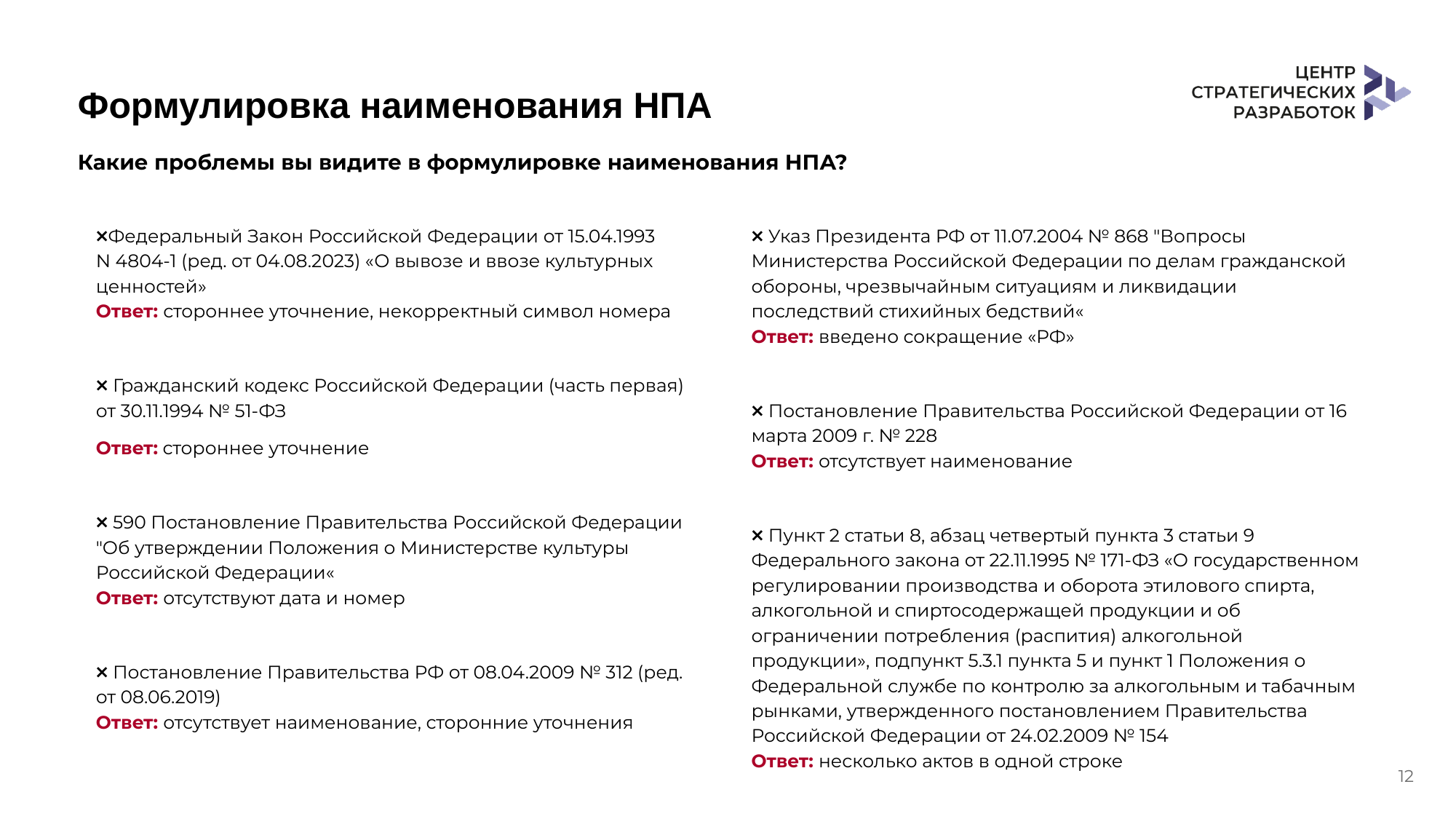

# Формулировка наименования НПА
Какие проблемы вы видите в формулировке наименования НПА?
❌Федеральный Закон Российской Федерации от 15.04.1993
N 4804-1 (ред. от 04.08.2023) «О вывозе и ввозе культурных ценностей»
Ответ: стороннее уточнение, некорректный символ номера

❌ Гражданский кодекс Российской Федерации (часть первая) от 30.11.1994 № 51-ФЗ
Ответ: стороннее уточнение

❌ 590 Постановление Правительства Российской Федерации "Об утверждении Положения о Министерстве культуры Российской Федерации«
Ответ: отсутствуют дата и номер

❌ Постановление Правительства РФ от 08.04.2009 № 312 (ред. от 08.06.2019)
Ответ: отсутствует наименование, сторонние уточнения

❌ Указ Президента РФ от 11.07.2004 № 868 "Вопросы Министерства Российской Федерации по делам гражданской обороны, чрезвычайным ситуациям и ликвидации последствий стихийных бедствий«
Ответ: введено сокращение «РФ»

❌ Постановление Правительства Российской Федерации от 16 марта 2009 г. № 228
Ответ: отсутствует наименование

❌ Пункт 2 статьи 8, абзац четвертый пункта 3 статьи 9 Федерального закона от 22.11.1995 № 171-ФЗ «О государственном регулировании производства и оборота этилового спирта, алкогольной и спиртосодержащей продукции и об ограничении потребления (распития) алкогольной продукции», подпункт 5.3.1 пункта 5 и пункт 1 Положения о Федеральной службе по контролю за алкогольным и табачным рынками, утвержденного постановлением Правительства Российской Федерации от 24.02.2009 № 154
Ответ: несколько актов в одной строке
12